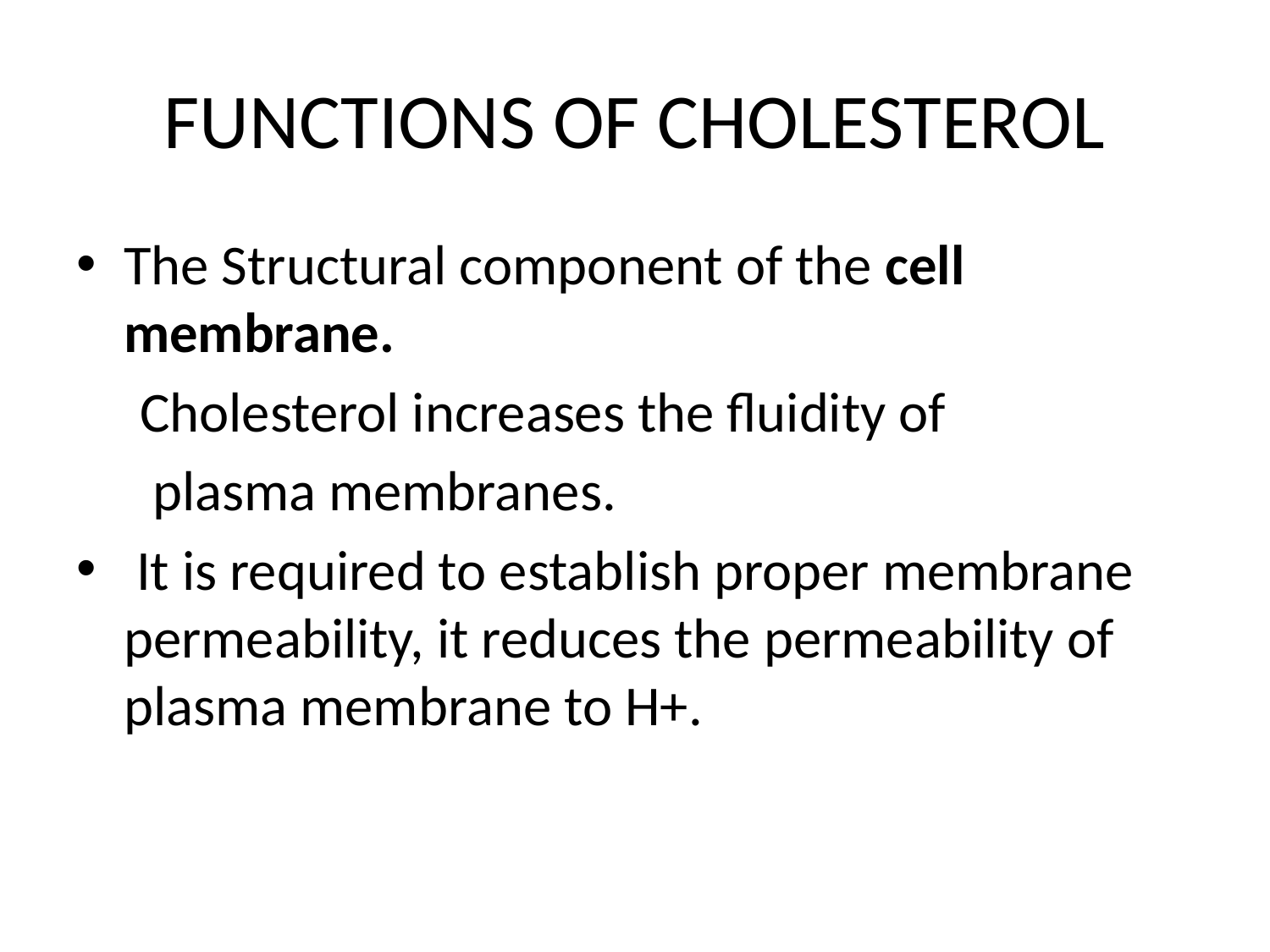

# FUNCTIONS OF CHOLESTEROL
The Structural component of the cell membrane.
     Cholesterol increases the fluidity of
      plasma membranes.
 It is required to establish proper membrane permeability, it reduces the permeability of plasma membrane to H+.